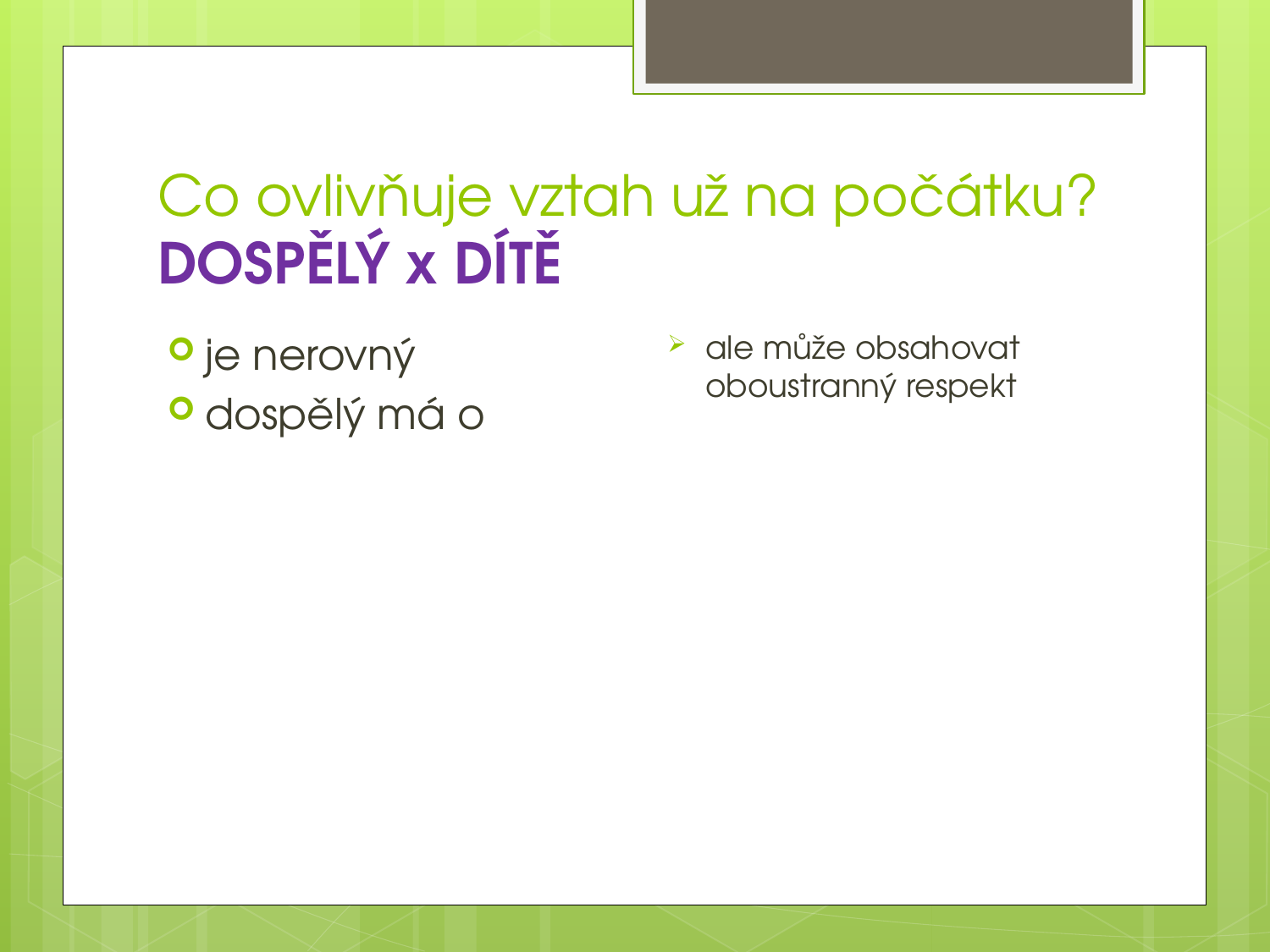

# Co ovlivňuje vztah už na počátku? DOSPĚLÝ x DÍTĚ
ale může obsahovat oboustranný respekt
je nerovný
dospělý má o